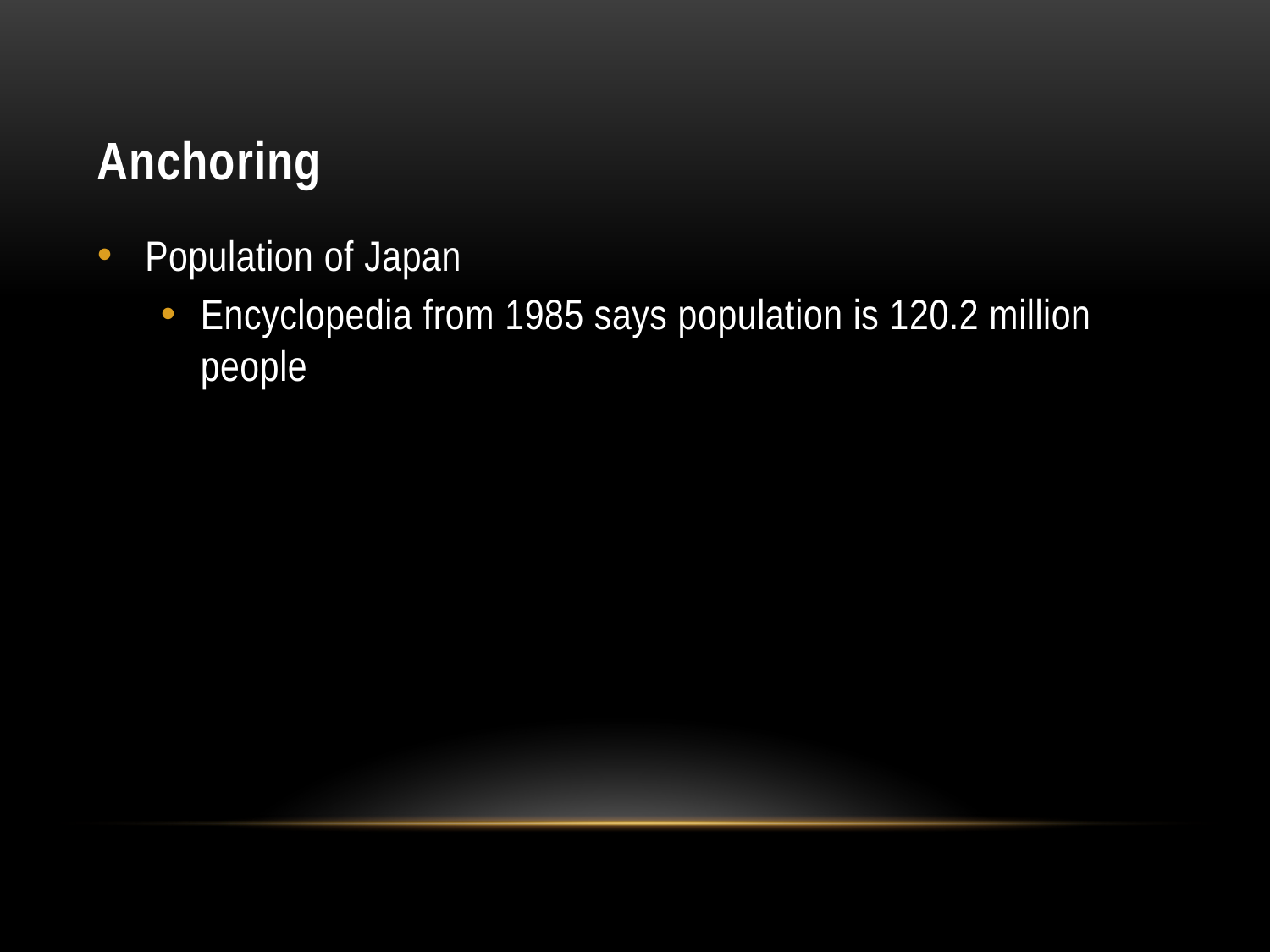

# Anchoring
Population of Japan
Encyclopedia from 1985 says population is 120.2 million people